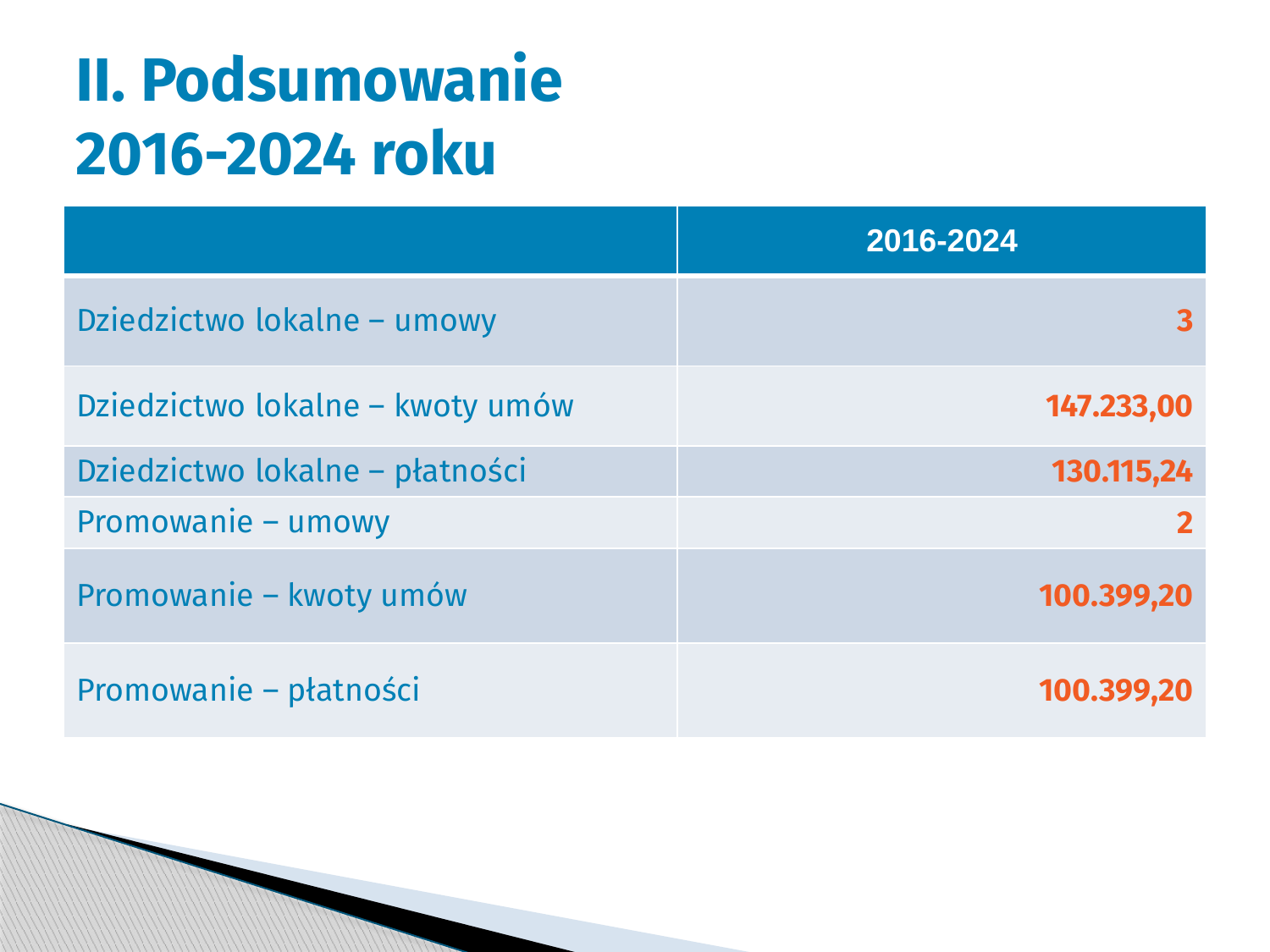

# II. Podsumowanie 2016-2024 roku
|  | 2016-2024 |
| --- | --- |
| Dziedzictwo lokalne – umowy | 3 |
| Dziedzictwo lokalne – kwoty umów | 147.233,00 |
| Dziedzictwo lokalne – płatności | 130.115,24 |
| Promowanie – umowy | 2 |
| Promowanie – kwoty umów | 100.399,20 |
| Promowanie – płatności | 100.399,20 |